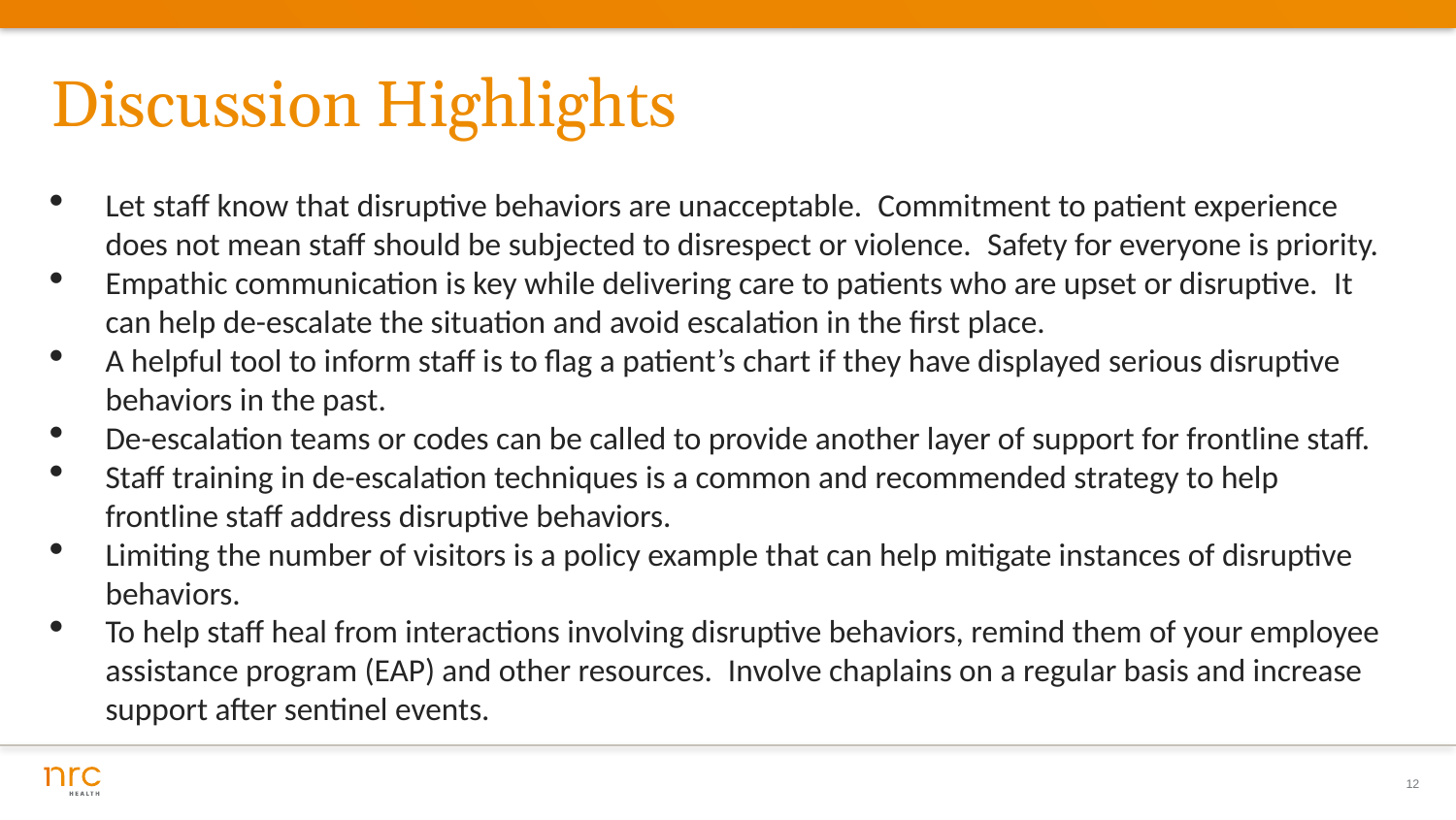

# Discussion Highlights
Let staff know that disruptive behaviors are unacceptable.  Commitment to patient experience does not mean staff should be subjected to disrespect or violence.  Safety for everyone is priority.
Empathic communication is key while delivering care to patients who are upset or disruptive.  It can help de-escalate the situation and avoid escalation in the first place.
A helpful tool to inform staff is to flag a patient’s chart if they have displayed serious disruptive behaviors in the past.
De-escalation teams or codes can be called to provide another layer of support for frontline staff.
Staff training in de-escalation techniques is a common and recommended strategy to help frontline staff address disruptive behaviors.
Limiting the number of visitors is a policy example that can help mitigate instances of disruptive behaviors.
To help staff heal from interactions involving disruptive behaviors, remind them of your employee assistance program (EAP) and other resources.  Involve chaplains on a regular basis and increase support after sentinel events.
12